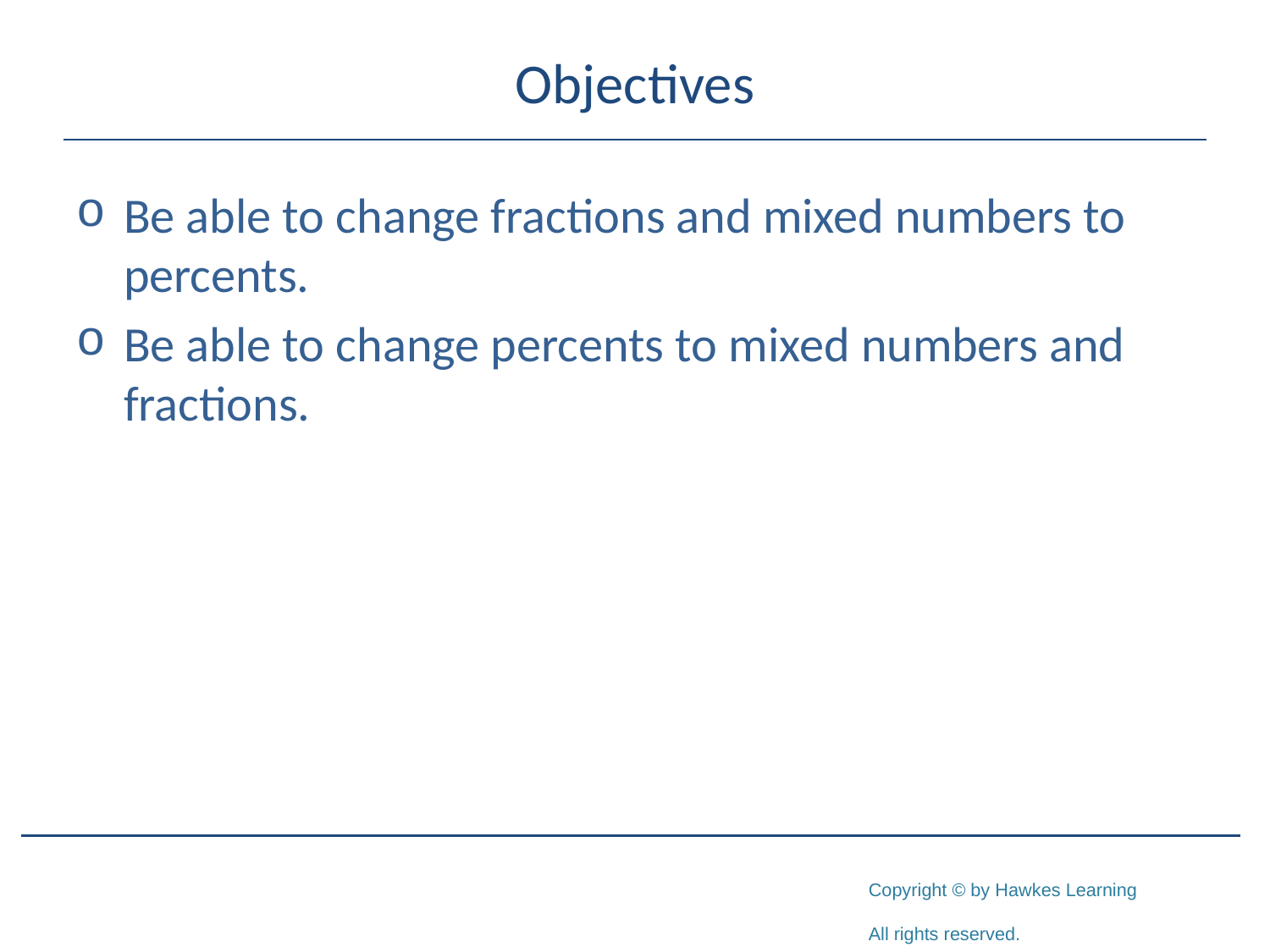

# Objectives
Be able to change fractions and mixed numbers to percents.
Be able to change percents to mixed numbers and fractions.